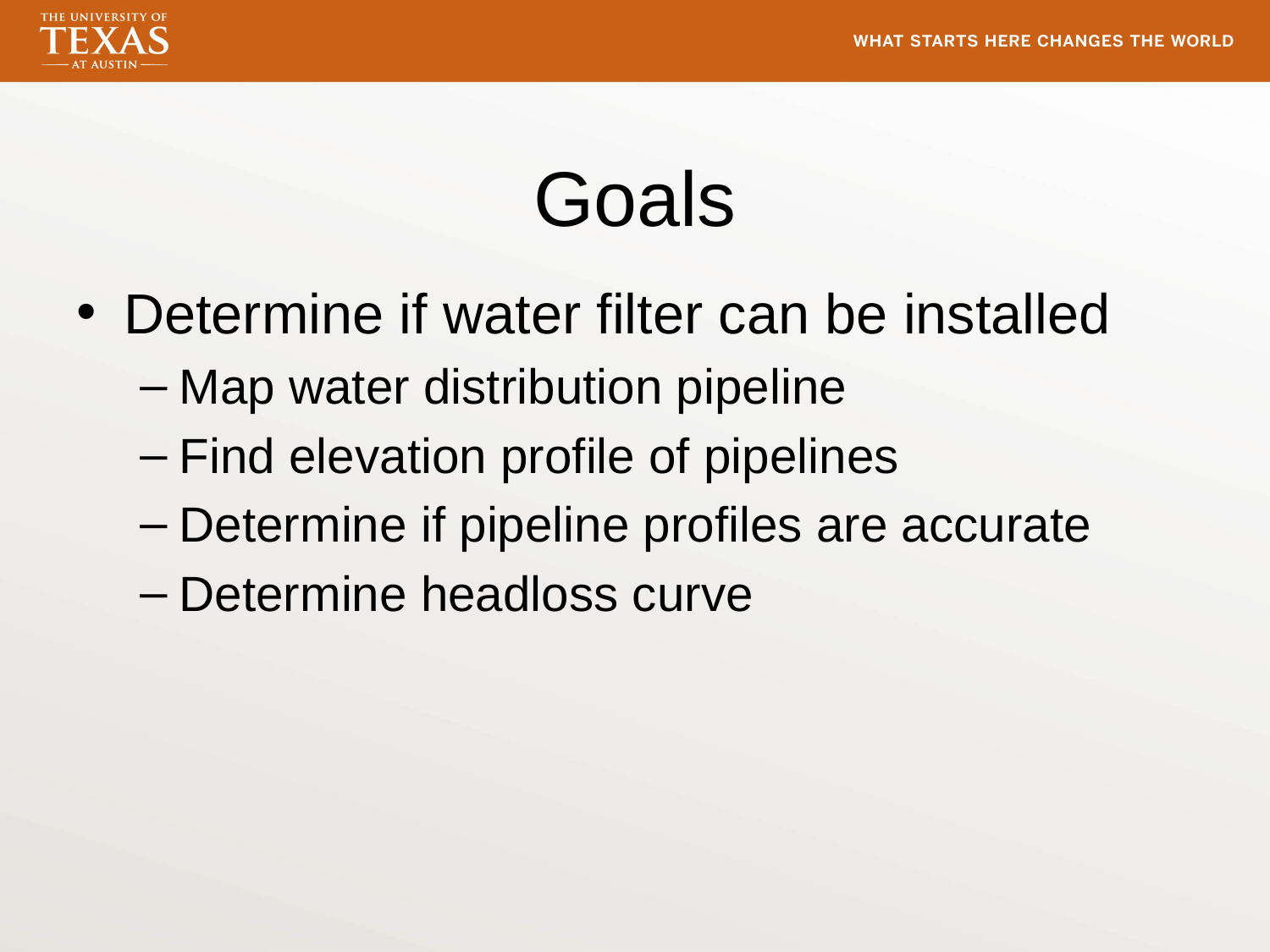

# Goals
Determine if water filter can be installed
Map water distribution pipeline
Find elevation profile of pipelines
Determine if pipeline profiles are accurate
Determine headloss curve